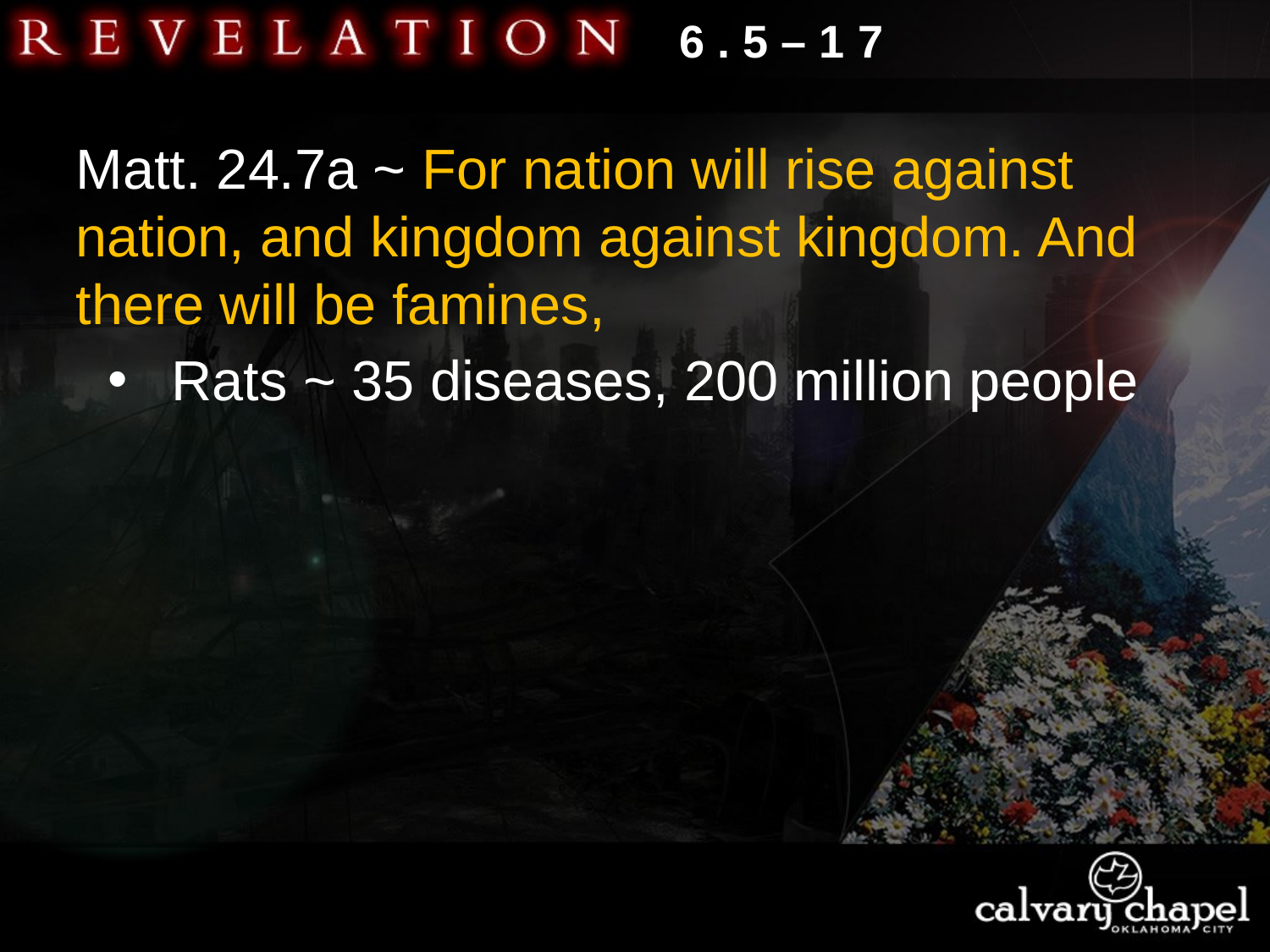

6 . 5 – 1 7
Matt. 24.7a ~ For nation will rise against nation, and kingdom against kingdom. And there will be famines,
 Rats ~ 35 diseases, 200 million people